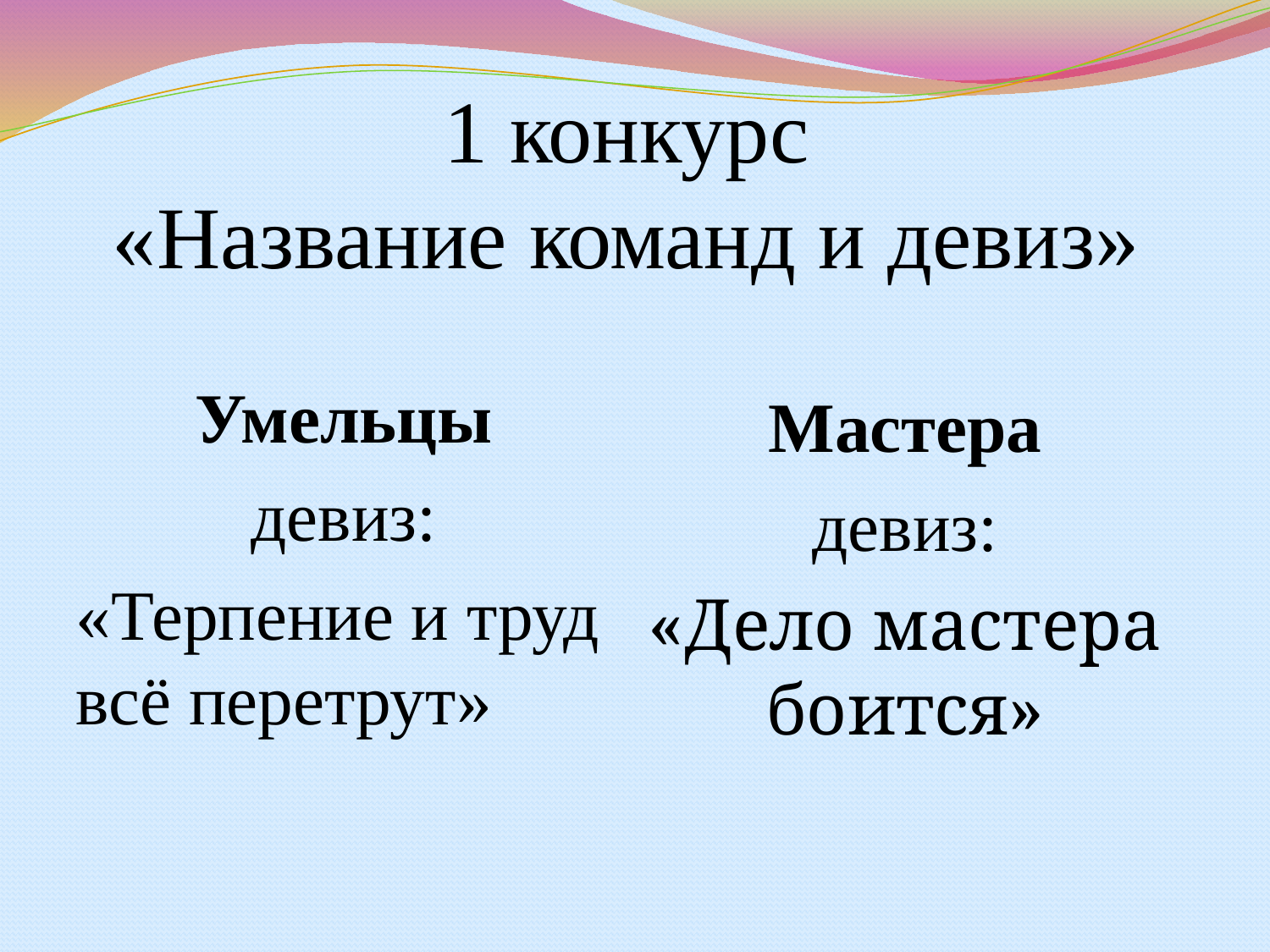

# 1 конкурс «Название команд и девиз»
Умельцы
девиз:
«Терпение и труд всё перетрут»

Мастера
девиз:
«Дело мастера боится»